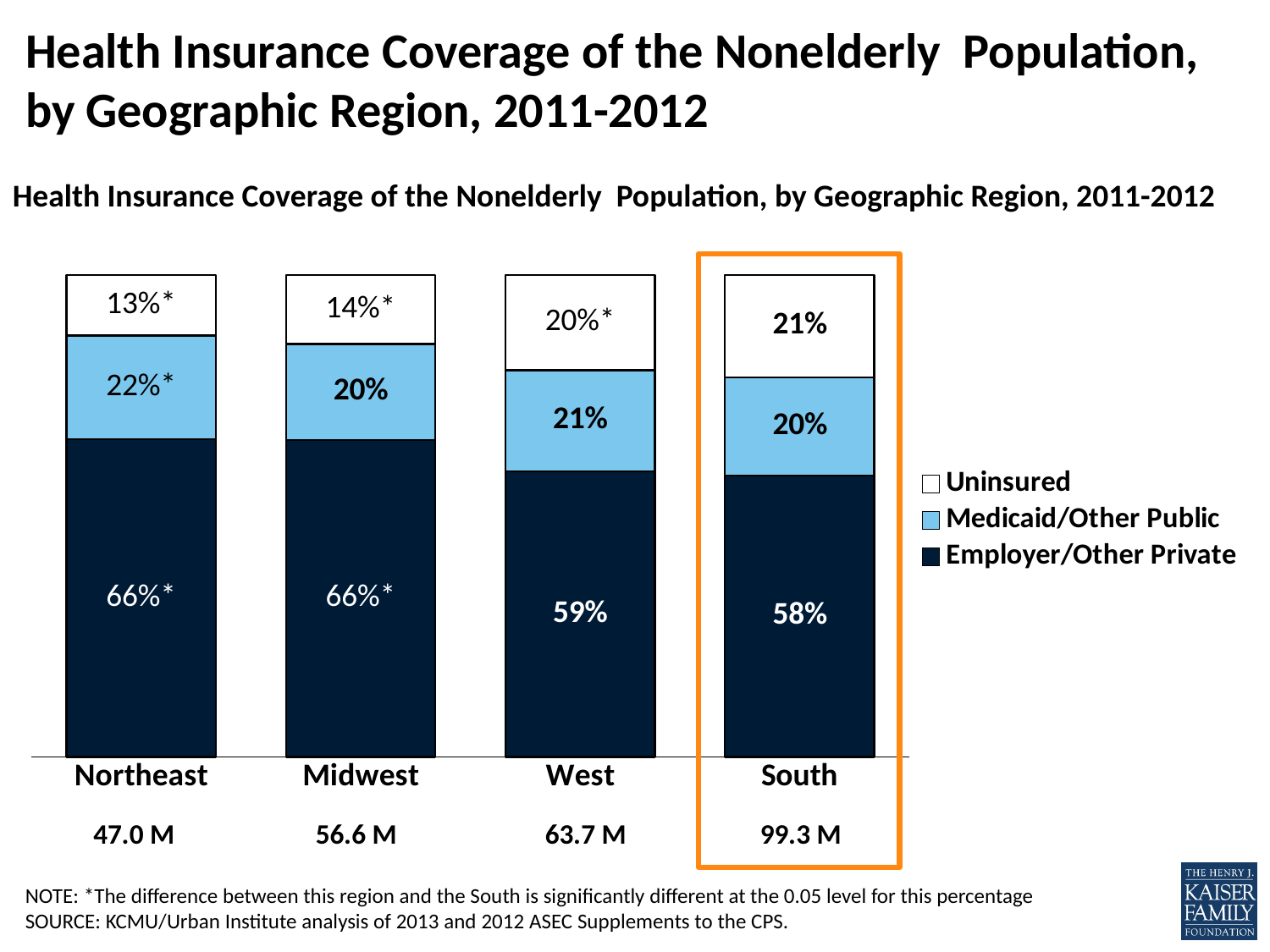

# Health Insurance Coverage of the Nonelderly  Population, by Geographic Region, 2011-2012
Health Insurance Coverage of the Nonelderly  Population, by Geographic Region, 2011-2012

### Chart

| Category | Employer/Other Private | Medicaid/Other Public | Uninsured |
|---|---|---|---|
| Northeast | 0.659646352428145 | 0.21503335165743181 | 0.12532029591442329 |
| Midwest | 0.657661726705927 | 0.19943714565329912 | 0.14290112764077384 |
| West | 0.5928472746218233 | 0.20950642767135716 | 0.1976462977068195 |
| South | 0.5834132310523187 | 0.20471698679000805 | 0.21186978215767333 |
47.0 M
56.6 M
63.7 M
99.3 M
NOTE: *The difference between this region and the South is significantly different at the 0.05 level for this percentage
SOURCE: KCMU/Urban Institute analysis of 2013 and 2012 ASEC Supplements to the CPS.